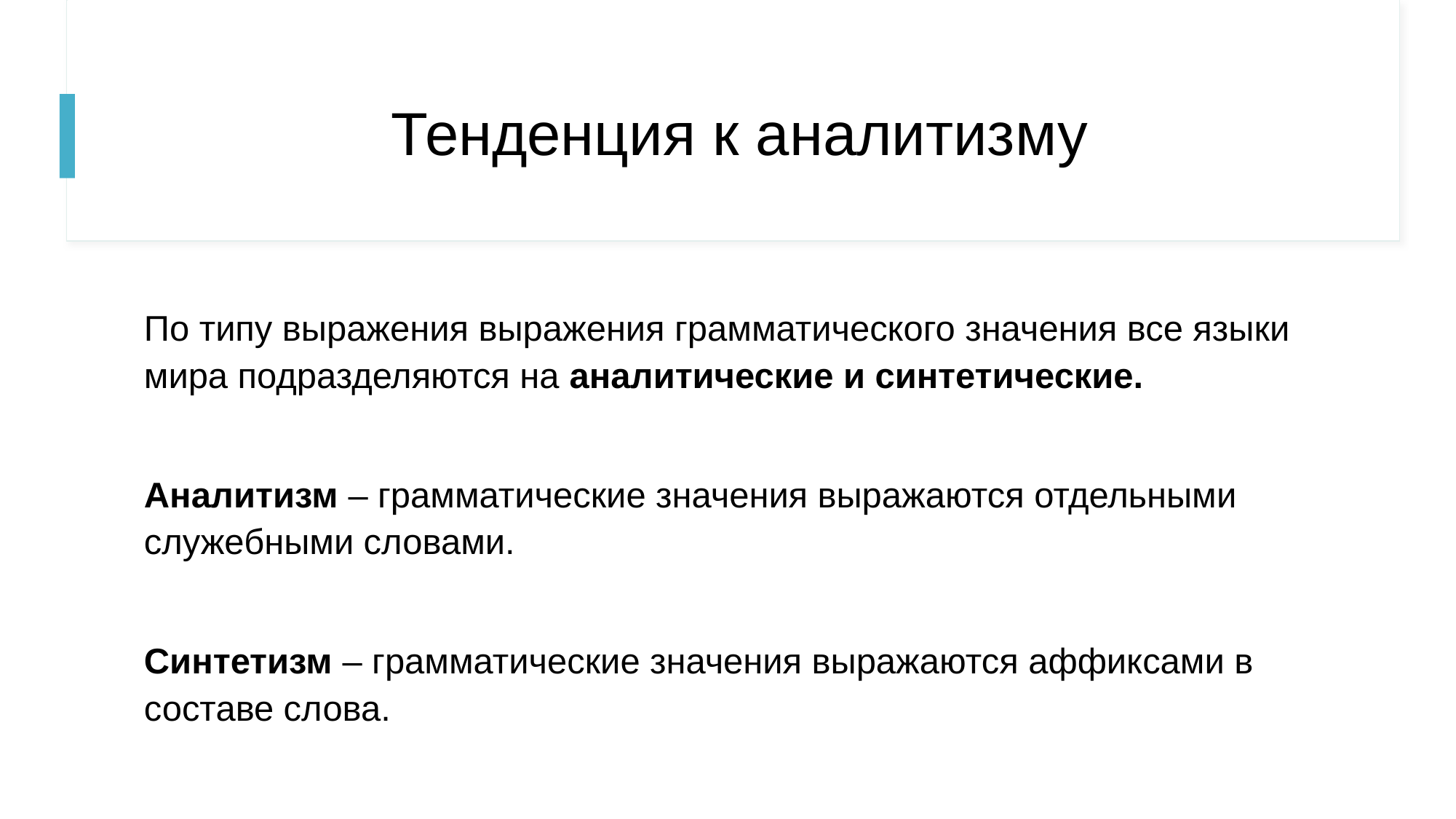

# Тенденция к аналитизму
По типу выражения выражения грамматического значения все языки мира подразделяются на аналитические и синтетические.

Аналитизм – грамматические значения выражаются отдельными служебными словами.

Синтетизм – грамматические значения выражаются аффиксами в составе слова.